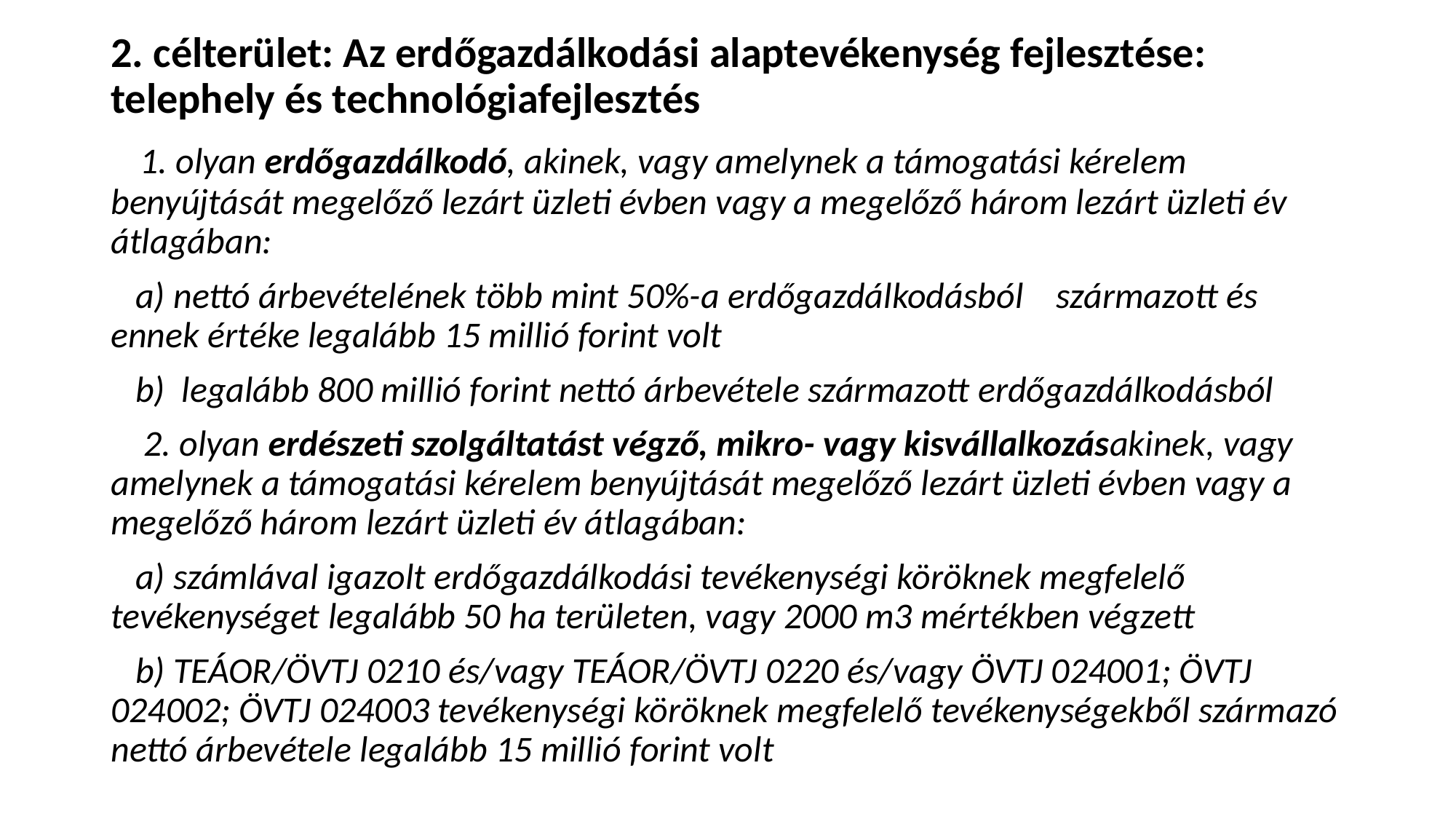

2. célterület: Az erdőgazdálkodási alaptevékenység fejlesztése: telephely és technológiafejlesztés
   1. olyan erdőgazdálkodó, akinek, vagy amelynek a támogatási kérelem benyújtását megelőző lezárt üzleti évben vagy a megelőző három lezárt üzleti év átlagában:
   a) nettó árbevételének több mint 50%-a erdőgazdálkodásból    származott és ennek értéke legalább 15 millió forint volt
   b)  legalább 800 millió forint nettó árbevétele származott erdőgazdálkodásból
    2. olyan erdészeti szolgáltatást végző, mikro- vagy kisvállalkozásakinek, vagy amelynek a támogatási kérelem benyújtását megelőző lezárt üzleti évben vagy a megelőző három lezárt üzleti év átlagában:
   a) számlával igazolt erdőgazdálkodási tevékenységi köröknek megfelelő tevékenységet legalább 50 ha területen, vagy 2000 m3 mértékben végzett
   b) TEÁOR/ÖVTJ 0210 és/vagy TEÁOR/ÖVTJ 0220 és/vagy ÖVTJ 024001; ÖVTJ 024002; ÖVTJ 024003 tevékenységi köröknek megfelelő tevékenységekből származó nettó árbevétele legalább 15 millió forint volt